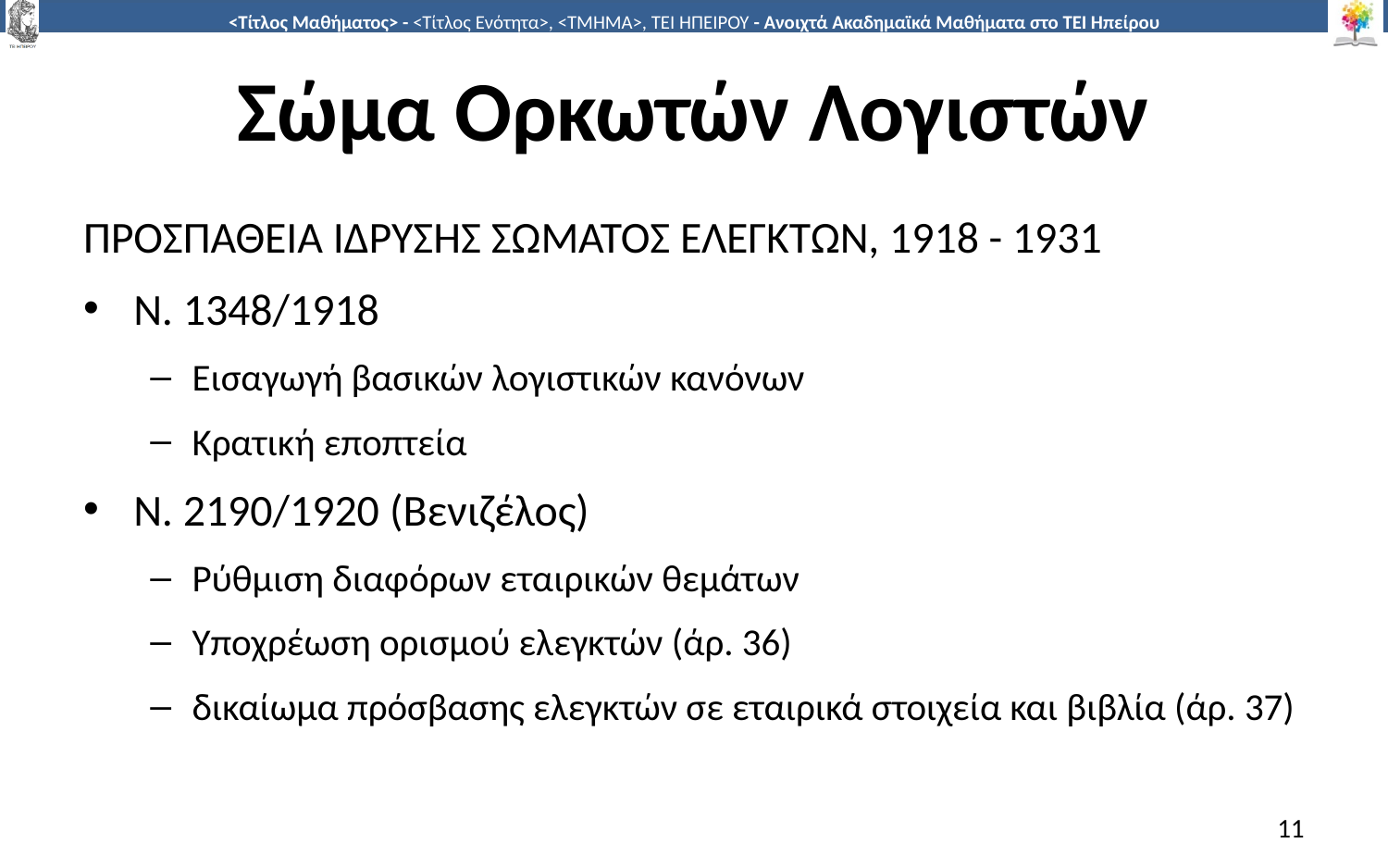

# Σώμα Ορκωτών Λογιστών
ΠΡΟΣΠΑΘΕΙΑ ΙΔΡΥΣΗΣ ΣΩΜΑΤΟΣ ΕΛΕΓΚΤΩΝ, 1918 - 1931
Ν. 1348/1918
Εισαγωγή βασικών λογιστικών κανόνων
Κρατική εποπτεία
Ν. 2190/1920 (Βενιζέλος)
Ρύθμιση διαφόρων εταιρικών θεμάτων
Υποχρέωση ορισμού ελεγκτών (άρ. 36)
δικαίωμα πρόσβασης ελεγκτών σε εταιρικά στοιχεία και βιβλία (άρ. 37)

11